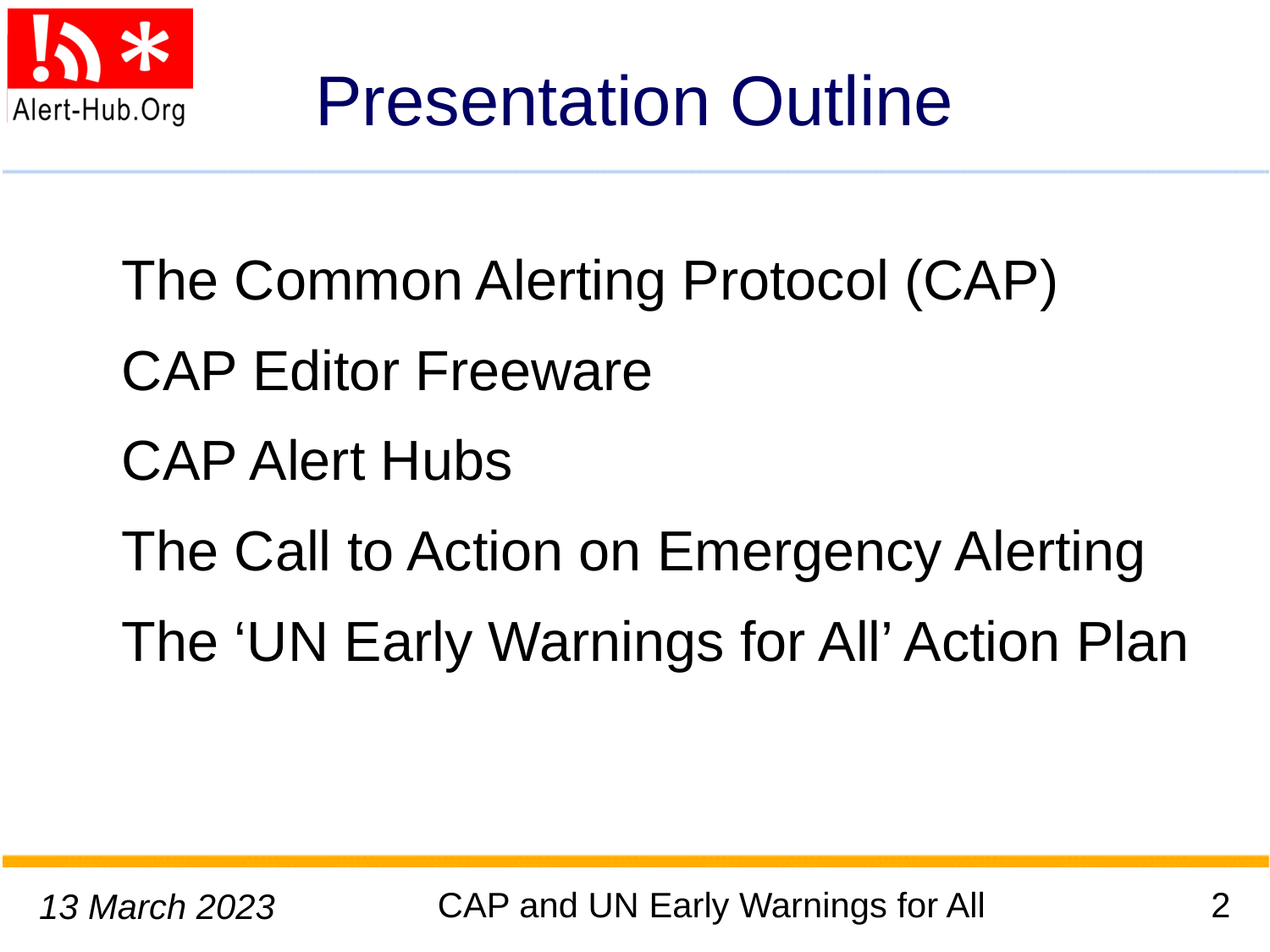

# Presentation Outline
The Common Alerting Protocol (CAP)
CAP Editor Freeware
CAP Alert Hubs
The Call to Action on Emergency Alerting
The ‘UN Early Warnings for All’ Action Plan
CAP and UN Early Warnings for All
2
13 March 2023